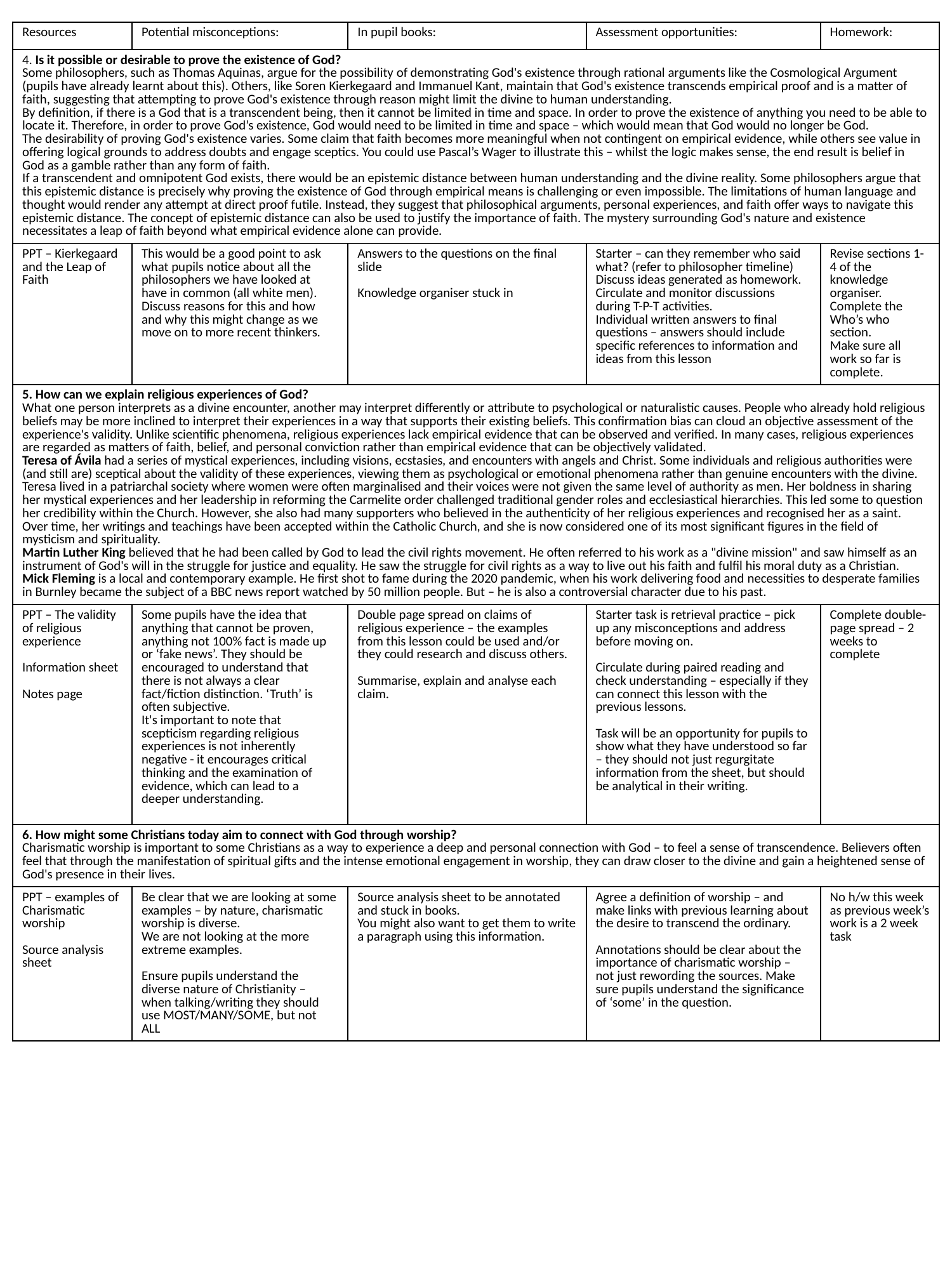

| Resources | Potential misconceptions: | In pupil books: | Assessment opportunities: | Homework: |
| --- | --- | --- | --- | --- |
| 4. Is it possible or desirable to prove the existence of God? Some philosophers, such as Thomas Aquinas, argue for the possibility of demonstrating God's existence through rational arguments like the Cosmological Argument (pupils have already learnt about this). Others, like Soren Kierkegaard and Immanuel Kant, maintain that God's existence transcends empirical proof and is a matter of faith, suggesting that attempting to prove God's existence through reason might limit the divine to human understanding. By definition, if there is a God that is a transcendent being, then it cannot be limited in time and space. In order to prove the existence of anything you need to be able to locate it. Therefore, in order to prove God’s existence, God would need to be limited in time and space – which would mean that God would no longer be God. The desirability of proving God's existence varies. Some claim that faith becomes more meaningful when not contingent on empirical evidence, while others see value in offering logical grounds to address doubts and engage sceptics. You could use Pascal’s Wager to illustrate this – whilst the logic makes sense, the end result is belief in God as a gamble rather than any form of faith. If a transcendent and omnipotent God exists, there would be an epistemic distance between human understanding and the divine reality. Some philosophers argue that this epistemic distance is precisely why proving the existence of God through empirical means is challenging or even impossible. The limitations of human language and thought would render any attempt at direct proof futile. Instead, they suggest that philosophical arguments, personal experiences, and faith offer ways to navigate this epistemic distance. The concept of epistemic distance can also be used to justify the importance of faith. The mystery surrounding God's nature and existence necessitates a leap of faith beyond what empirical evidence alone can provide. |  |  |  |  |
| PPT – Kierkegaard and the Leap of Faith | This would be a good point to ask what pupils notice about all the philosophers we have looked at have in common (all white men). Discuss reasons for this and how and why this might change as we move on to more recent thinkers. | Answers to the questions on the final slide Knowledge organiser stuck in | Starter – can they remember who said what? (refer to philosopher timeline) Discuss ideas generated as homework. Circulate and monitor discussions during T-P-T activities. Individual written answers to final questions – answers should include specific references to information and ideas from this lesson | Revise sections 1-4 of the knowledge organiser. Complete the Who’s who section. Make sure all work so far is complete. |
| 5. How can we explain religious experiences of God? What one person interprets as a divine encounter, another may interpret differently or attribute to psychological or naturalistic causes. People who already hold religious beliefs may be more inclined to interpret their experiences in a way that supports their existing beliefs. This confirmation bias can cloud an objective assessment of the experience's validity. Unlike scientific phenomena, religious experiences lack empirical evidence that can be observed and verified. In many cases, religious experiences are regarded as matters of faith, belief, and personal conviction rather than empirical evidence that can be objectively validated. Teresa of Ávila had a series of mystical experiences, including visions, ecstasies, and encounters with angels and Christ. Some individuals and religious authorities were (and still are) sceptical about the validity of these experiences, viewing them as psychological or emotional phenomena rather than genuine encounters with the divine. Teresa lived in a patriarchal society where women were often marginalised and their voices were not given the same level of authority as men. Her boldness in sharing her mystical experiences and her leadership in reforming the Carmelite order challenged traditional gender roles and ecclesiastical hierarchies. This led some to question her credibility within the Church. However, she also had many supporters who believed in the authenticity of her religious experiences and recognised her as a saint. Over time, her writings and teachings have been accepted within the Catholic Church, and she is now considered one of its most significant figures in the field of mysticism and spirituality. Martin Luther King believed that he had been called by God to lead the civil rights movement. He often referred to his work as a "divine mission" and saw himself as an instrument of God's will in the struggle for justice and equality. He saw the struggle for civil rights as a way to live out his faith and fulfil his moral duty as a Christian. Mick Fleming is a local and contemporary example. He first shot to fame during the 2020 pandemic, when his work delivering food and necessities to desperate families in Burnley became the subject of a BBC news report watched by 50 million people. But – he is also a controversial character due to his past. |  |  |  |  |
| PPT – The validity of religious experience Information sheet Notes page | Some pupils have the idea that anything that cannot be proven, anything not 100% fact is made up or ‘fake news’. They should be encouraged to understand that there is not always a clear fact/fiction distinction. ‘Truth’ is often subjective. It's important to note that scepticism regarding religious experiences is not inherently negative - it encourages critical thinking and the examination of evidence, which can lead to a deeper understanding. | Double page spread on claims of religious experience – the examples from this lesson could be used and/or they could research and discuss others. Summarise, explain and analyse each claim. | Starter task is retrieval practice – pick up any misconceptions and address before moving on. Circulate during paired reading and check understanding – especially if they can connect this lesson with the previous lessons. Task will be an opportunity for pupils to show what they have understood so far – they should not just regurgitate information from the sheet, but should be analytical in their writing. | Complete double-page spread – 2 weeks to complete |
| 6. How might some Christians today aim to connect with God through worship? Charismatic worship is important to some Christians as a way to experience a deep and personal connection with God – to feel a sense of transcendence. Believers often feel that through the manifestation of spiritual gifts and the intense emotional engagement in worship, they can draw closer to the divine and gain a heightened sense of God's presence in their lives. |  |  |  |  |
| PPT – examples of Charismatic worship Source analysis sheet | Be clear that we are looking at some examples – by nature, charismatic worship is diverse. We are not looking at the more extreme examples. Ensure pupils understand the diverse nature of Christianity – when talking/writing they should use MOST/MANY/SOME, but not ALL | Source analysis sheet to be annotated and stuck in books. You might also want to get them to write a paragraph using this information. | Agree a definition of worship – and make links with previous learning about the desire to transcend the ordinary. Annotations should be clear about the importance of charismatic worship – not just rewording the sources. Make sure pupils understand the significance of ‘some’ in the question. | No h/w this week as previous week’s work is a 2 week task |